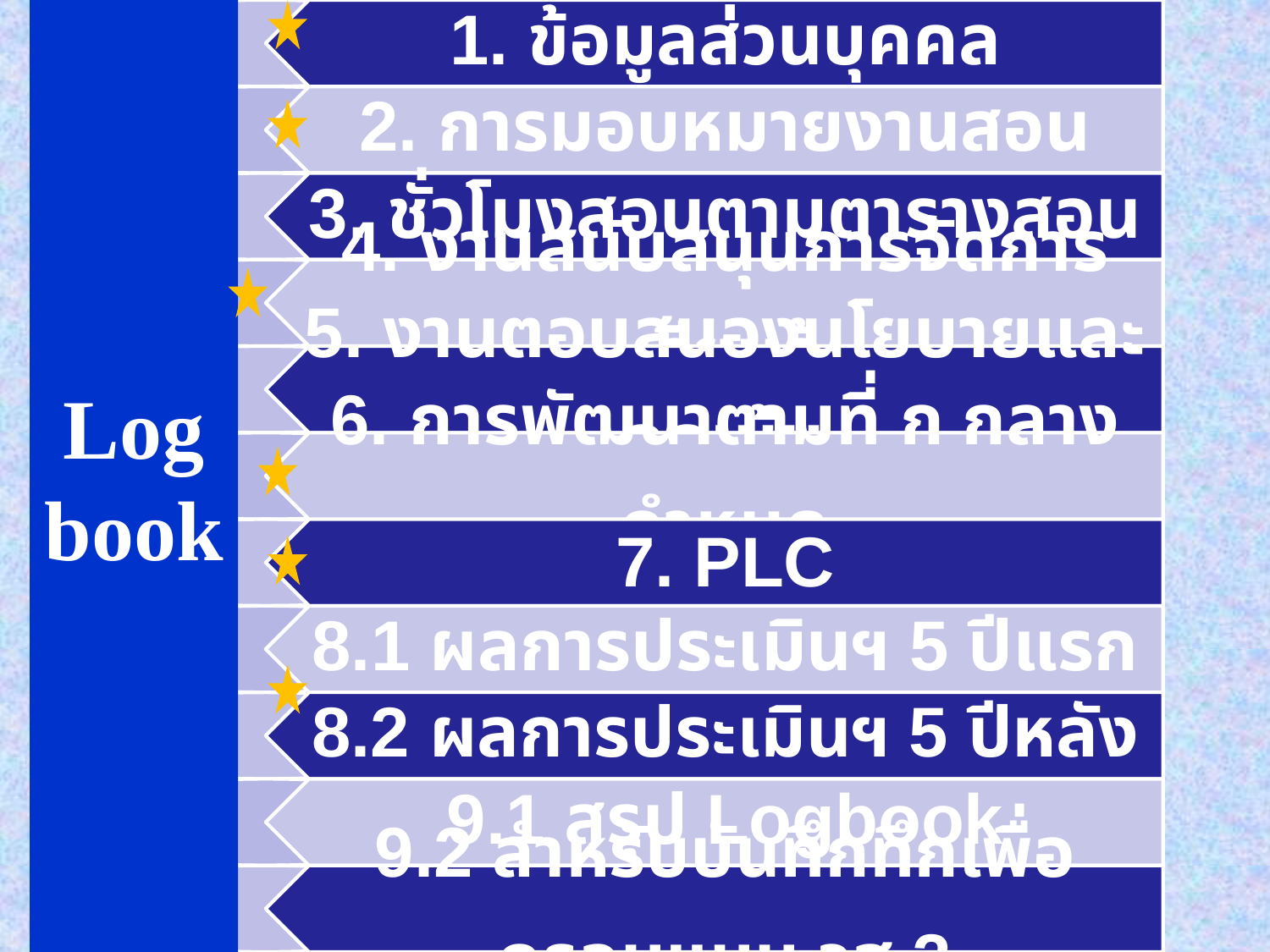

Logbook
1. ข้อมูลส่วนบุคคล
7. PLC
8.1 ผลการประเมินฯ 5 ปีแรก
2. การมอบหมายงานสอน
8.2 ผลการประเมินฯ 5 ปีหลัง
9.1 สรุป Logbook